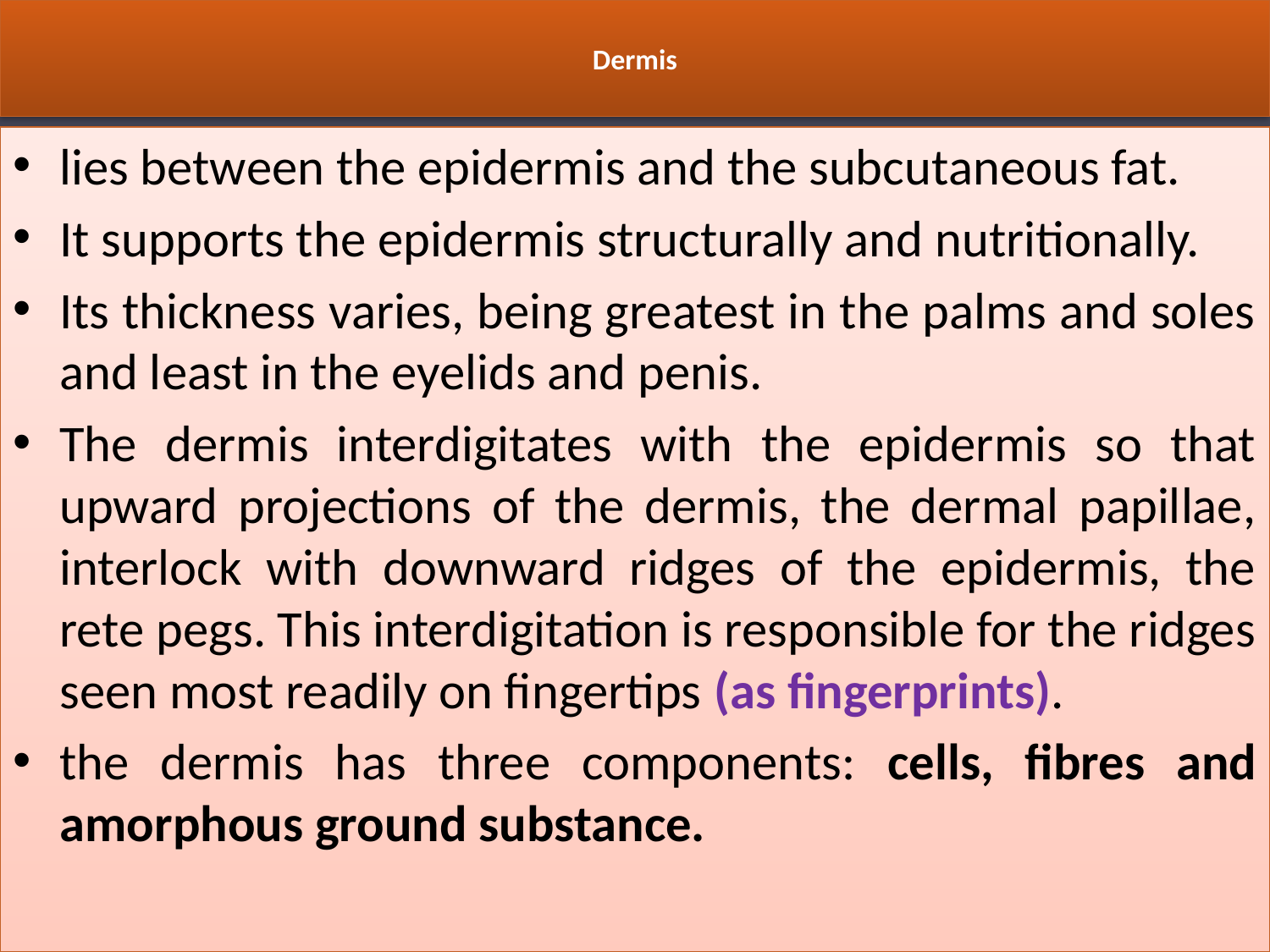

# Dermis
lies between the epidermis and the subcutaneous fat.
It supports the epidermis structurally and nutritionally.
Its thickness varies, being greatest in the palms and soles and least in the eyelids and penis.
The dermis interdigitates with the epidermis so that upward projections of the dermis, the dermal papillae, interlock with downward ridges of the epidermis, the rete pegs. This interdigitation is responsible for the ridges seen most readily on fingertips (as fingerprints).
the dermis has three components: cells, fibres and amorphous ground substance.